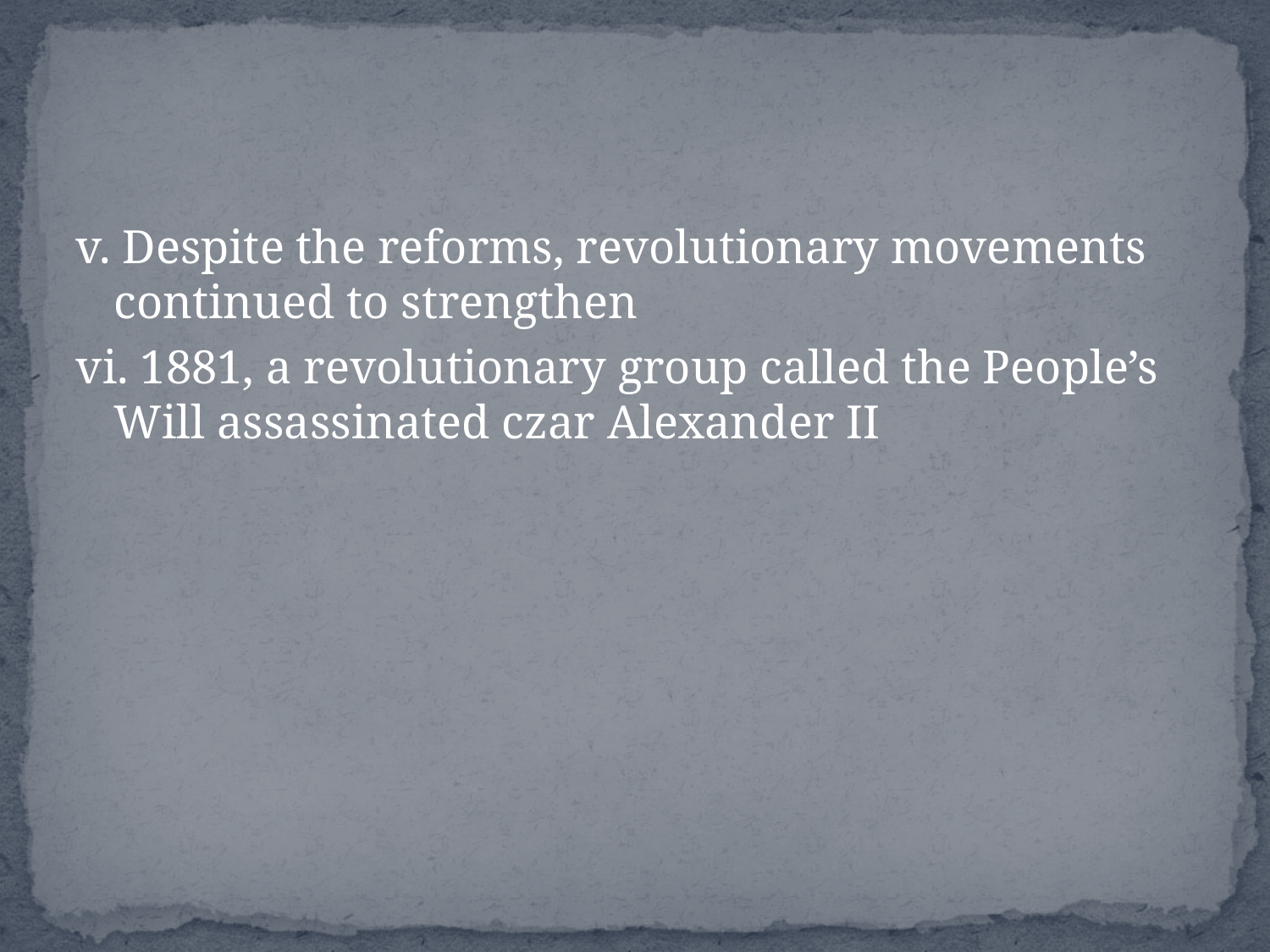

#
v. Despite the reforms, revolutionary movements continued to strengthen
vi. 1881, a revolutionary group called the People’s Will assassinated czar Alexander II